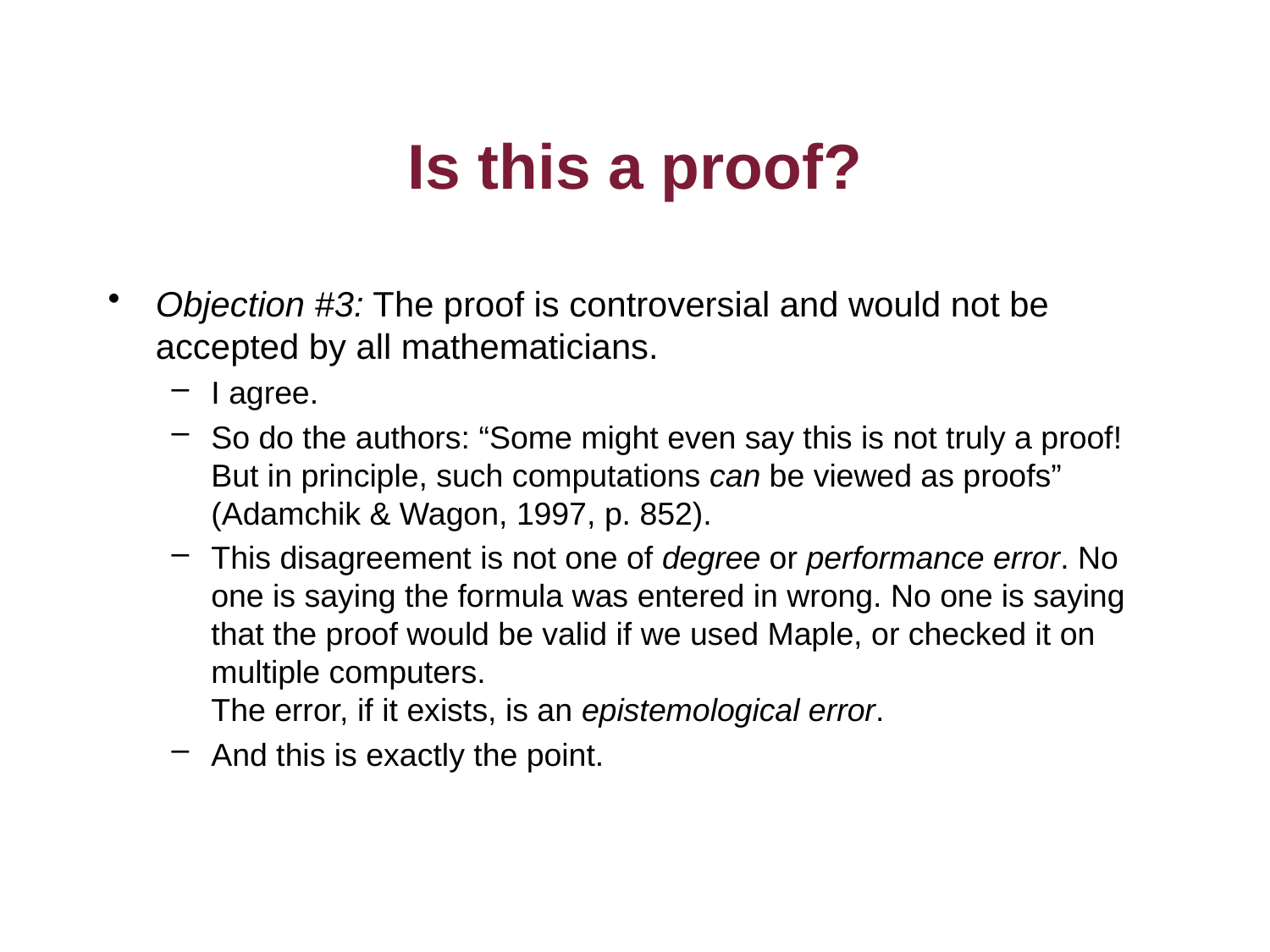

# Is this a proof?
Objection #3: The proof is controversial and would not be accepted by all mathematicians.
I agree.
So do the authors: “Some might even say this is not truly a proof! But in principle, such computations can be viewed as proofs” (Adamchik & Wagon, 1997, p. 852).
This disagreement is not one of degree or performance error. No one is saying the formula was entered in wrong. No one is saying that the proof would be valid if we used Maple, or checked it on multiple computers.
The error, if it exists, is an epistemological error.
And this is exactly the point.